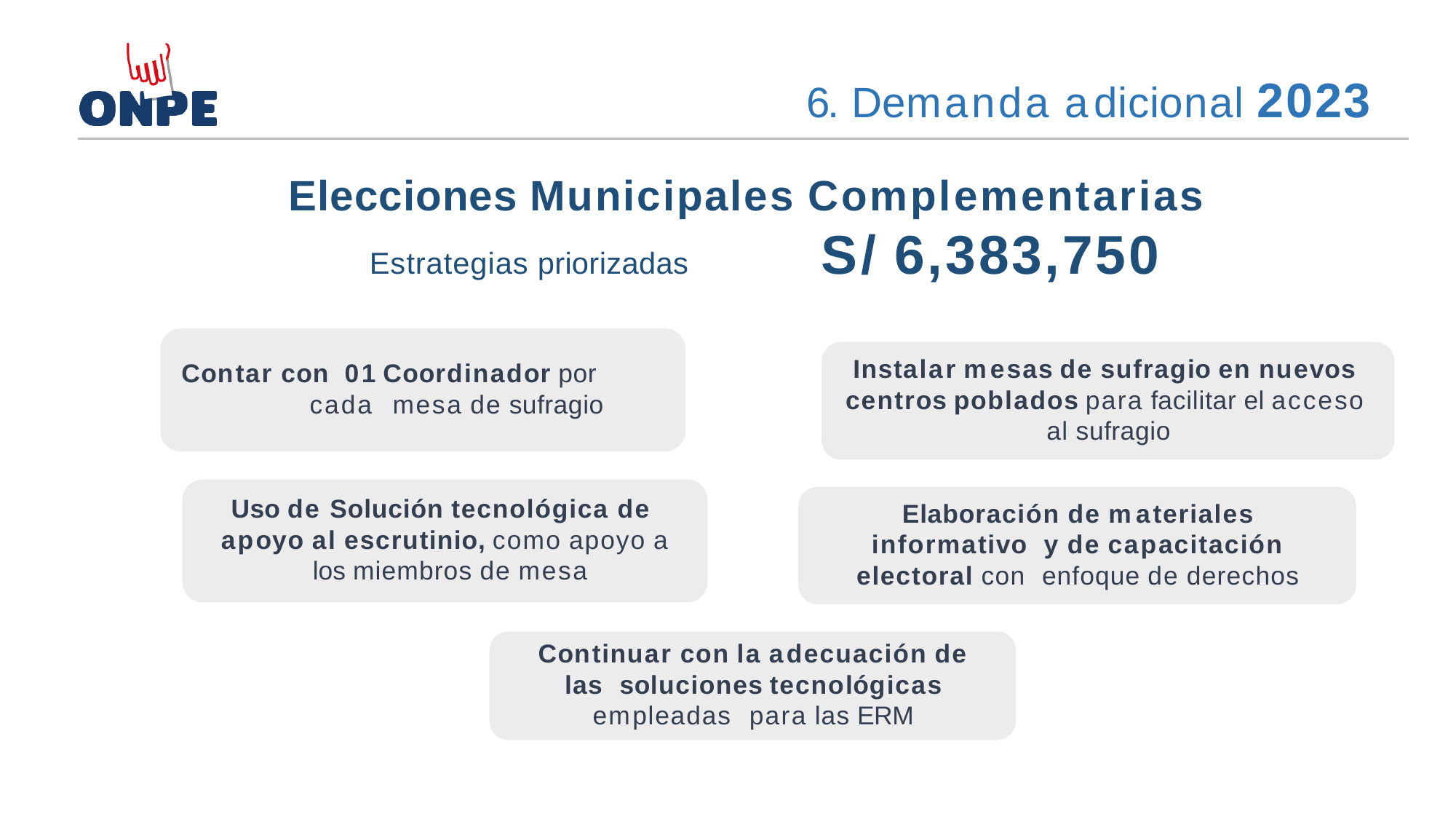

# 6. Demanda adicional 2023

Elecciones Municipales Complementarias
Estrategias priorizadas	S/ 6,383,750

Instalar mesas de sufragio en nuevos  centros poblados para facilitar el acceso  al sufragio
Contar con  01 Coordinador por cada  mesa de sufragio

Uso de Solución tecnológica de  apoyo al escrutinio, como apoyo a  los miembros de mesa
Elaboración de materiales informativo  y de capacitación electoral con  enfoque de derechos

Continuar con la adecuación de las  soluciones tecnológicas empleadas  para las ERM